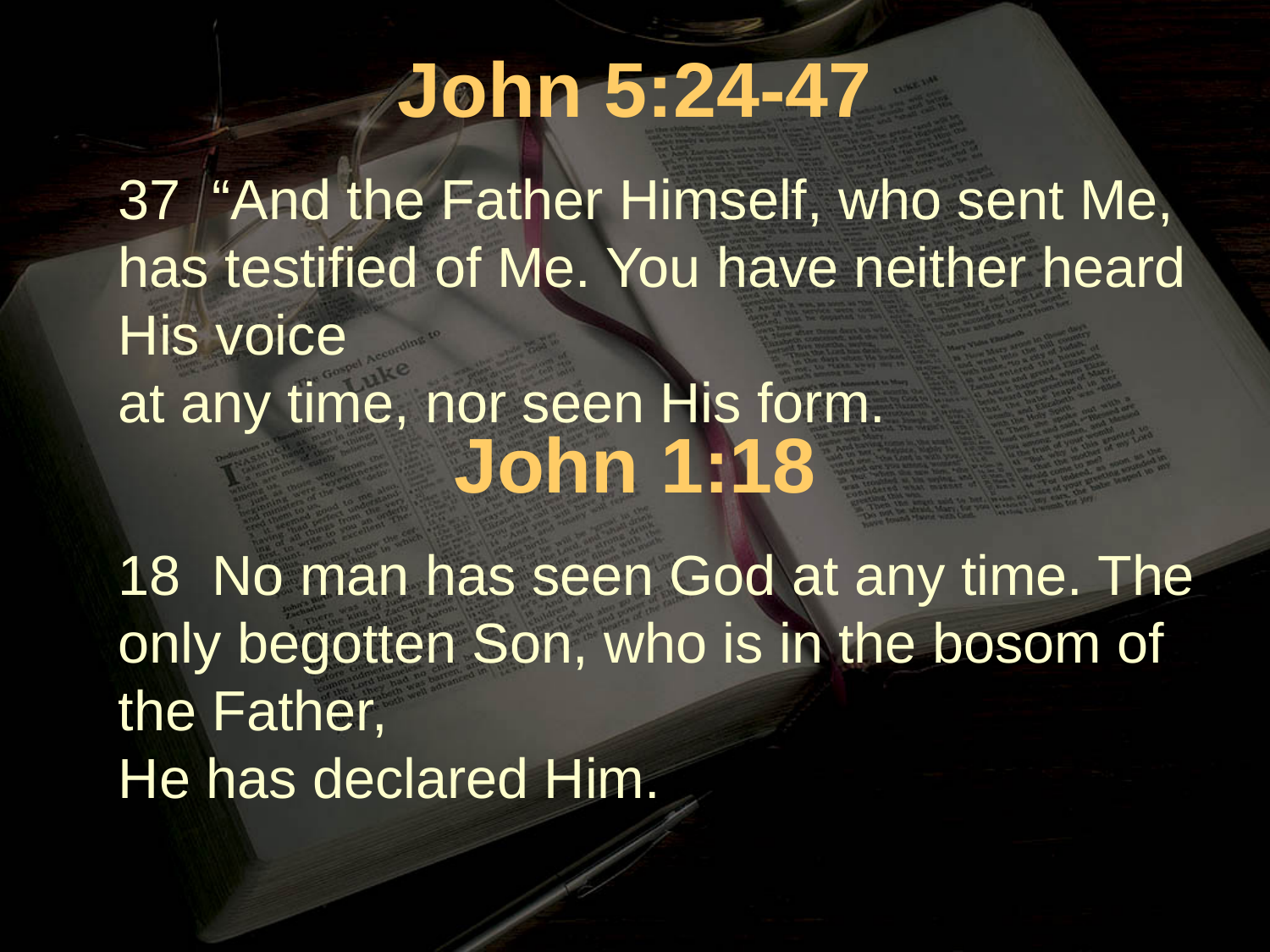

John 5:24-47
37  “And the Father Himself, who sent Me, has testified of Me. You have neither heard His voice
at any time, nor seen His form.
John 1:18
18  No man has seen God at any time. The only begotten Son, who is in the bosom of the Father,
He has declared Him.